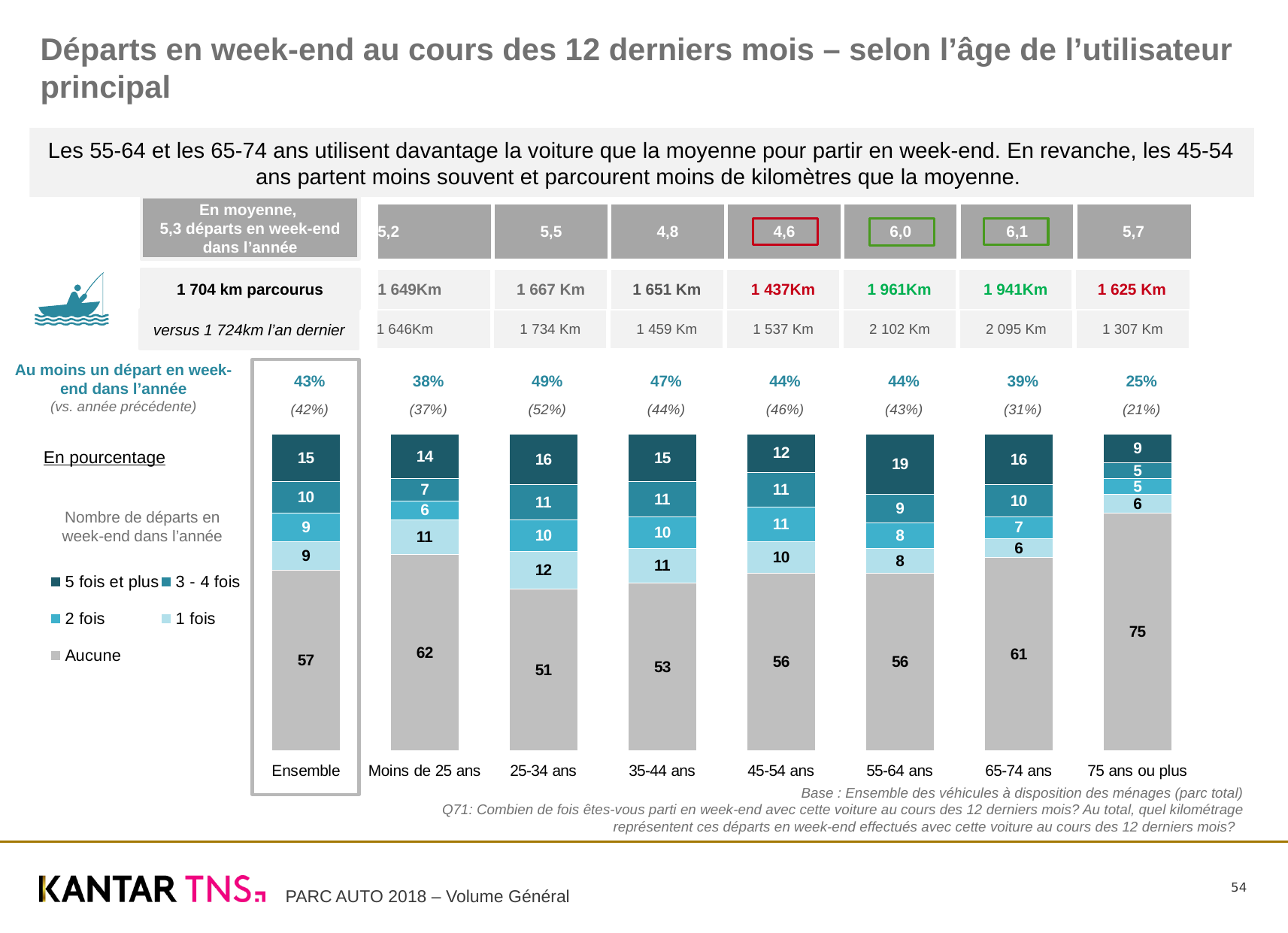

# Départs en week-end au cours des 12 derniers mois – selon l’âge de l’utilisateur principal
Les 55-64 et les 65-74 ans utilisent davantage la voiture que la moyenne pour partir en week-end. En revanche, les 45-54 ans partent moins souvent et parcourent moins de kilomètres que la moyenne.
En moyenne,
5,3 départs en week-end dans l’année
| 5,2 | 5,5 | 4,8 | 4,6 | 6,0 | 6,1 | 5,7 |
| --- | --- | --- | --- | --- | --- | --- |

1 704 km parcourus
| 1 649Km | 1 667 Km | 1 651 Km | 1 437Km | 1 961Km | 1 941Km | 1 625 Km |
| --- | --- | --- | --- | --- | --- | --- |

versus 1 724km l’an dernier
| 1 646Km | 1 734 Km | 1 459 Km | 1 537 Km | 2 102 Km | 2 095 Km | 1 307 Km |
| --- | --- | --- | --- | --- | --- | --- |
Au moins un départ en week-end dans l’année
(vs. année précédente)

### Chart

| Category | Aucune | 1 fois | 2 fois | 3 - 4 fois | 5 fois et plus |
|---|---|---|---|---|---|
| Ensemble | 57.0 | 9.0 | 9.0 | 10.0 | 15.0 |
| Moins de 25 ans | 62.0 | 11.0 | 6.0 | 7.0 | 14.0 |
| 25-34 ans | 51.0 | 12.0 | 10.0 | 11.0 | 16.0 |
| 35-44 ans | 53.0 | 11.0 | 10.0 | 11.0 | 15.0 |
| 45-54 ans | 56.0 | 10.0 | 11.0 | 11.0 | 12.0 |
| 55-64 ans | 56.0 | 8.0 | 8.0 | 9.0 | 19.0 |
| 65-74 ans | 61.0 | 6.0 | 7.0 | 10.0 | 16.0 |
| 75 ans ou plus | 75.0 | 6.0 | 5.0 | 5.0 | 9.0 |
| 43% | 38% | 49% | 47% | 44% | 44% | 39% | 25% |
| --- | --- | --- | --- | --- | --- | --- | --- |
| (42%) | (37%) | (52%) | (44%) | (46%) | (43%) | (31%) | (21%) |
En pourcentage
Nombre de départs en week-end dans l’année
Base : Ensemble des véhicules à disposition des ménages (parc total)
Q71: Combien de fois êtes-vous parti en week-end avec cette voiture au cours des 12 derniers mois? Au total, quel kilométrage représentent ces départs en week-end effectués avec cette voiture au cours des 12 derniers mois?
54